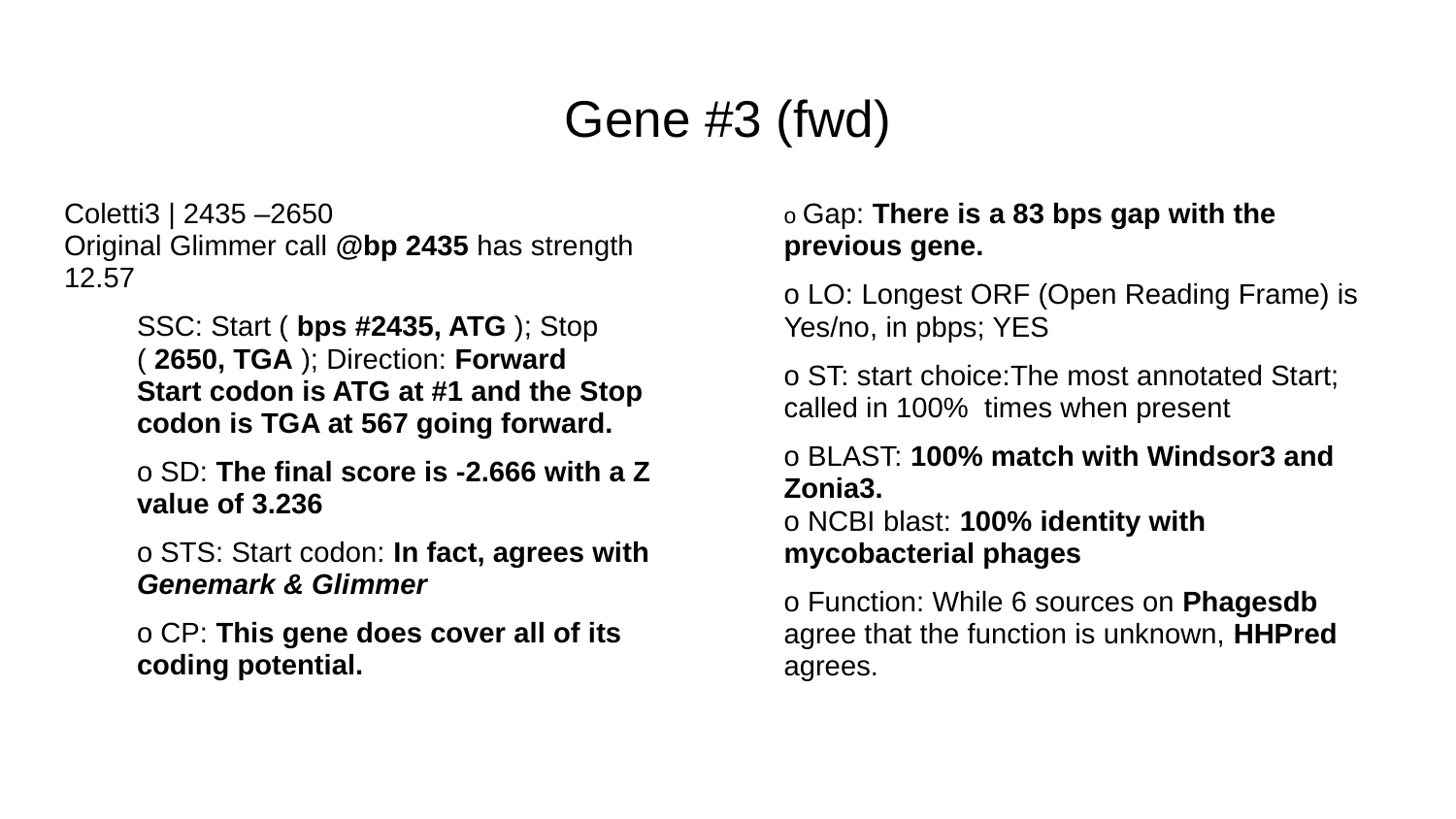

# Gene #3 (fwd)
Coletti3 | 2435 –2650
Original Glimmer call @bp 2435 has strength 12.57
SSC: Start ( bps #2435, ATG ); Stop ( 2650, TGA ); Direction: Forward
Start codon is ATG at #1 and the Stop codon is TGA at 567 going forward.
o SD: The final score is -2.666 with a Z value of 3.236
o STS: Start codon: In fact, agrees with Genemark & Glimmer
o CP: This gene does cover all of its coding potential.

o Gap: There is a 83 bps gap with the previous gene.
o LO: Longest ORF (Open Reading Frame) is  Yes/no, in pbps; YES
o ST: start choice:The most annotated Start; called in 100%  times when present
o BLAST: 100% match with Windsor3 and Zonia3.
o NCBI blast: 100% identity with mycobacterial phages
o Function: While 6 sources on Phagesdb agree that the function is unknown, HHPred agrees.